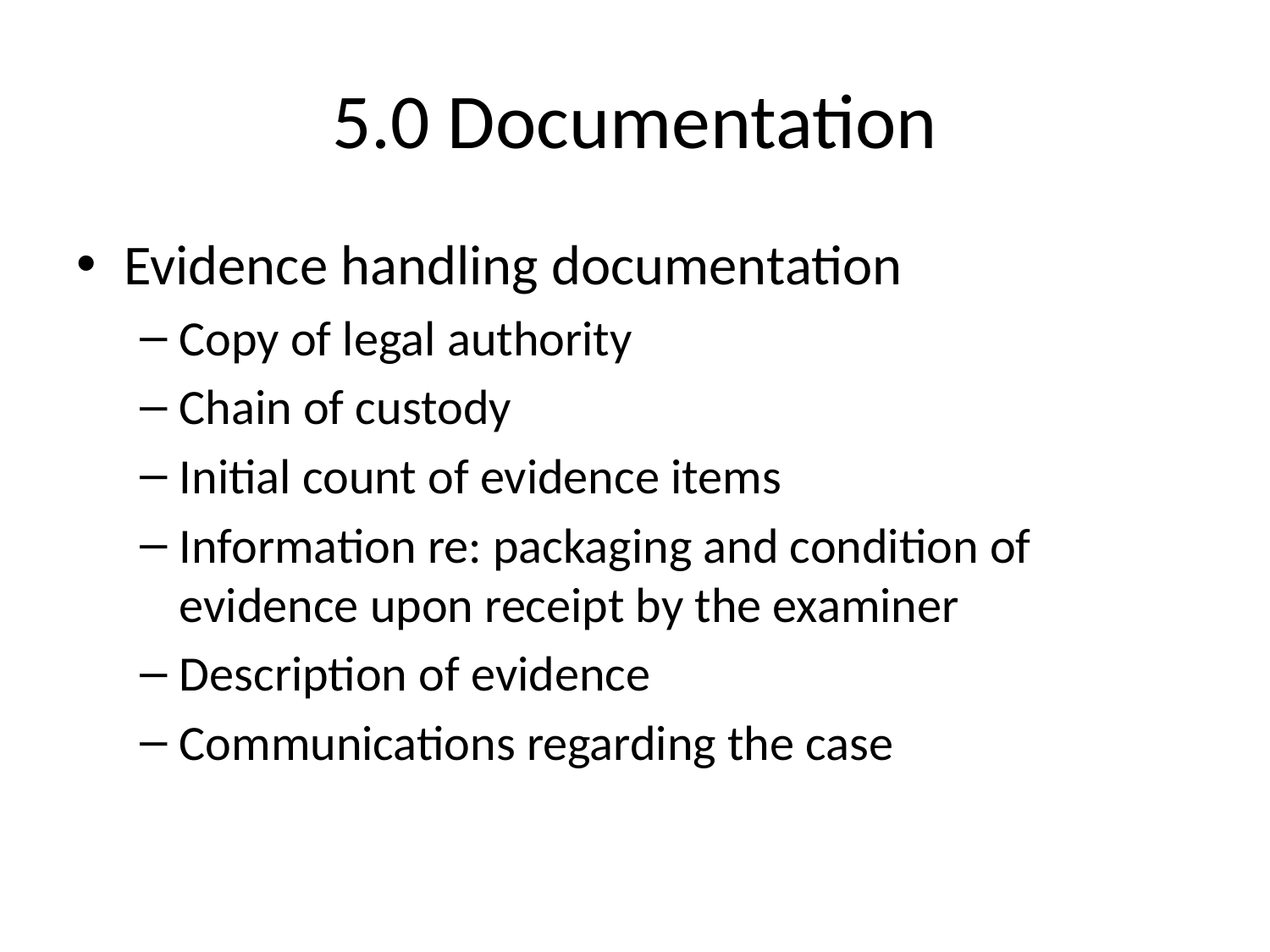

# 5.0 Documentation
Evidence handling documentation
Copy of legal authority
Chain of custody
Initial count of evidence items
Information re: packaging and condition of evidence upon receipt by the examiner
Description of evidence
Communications regarding the case